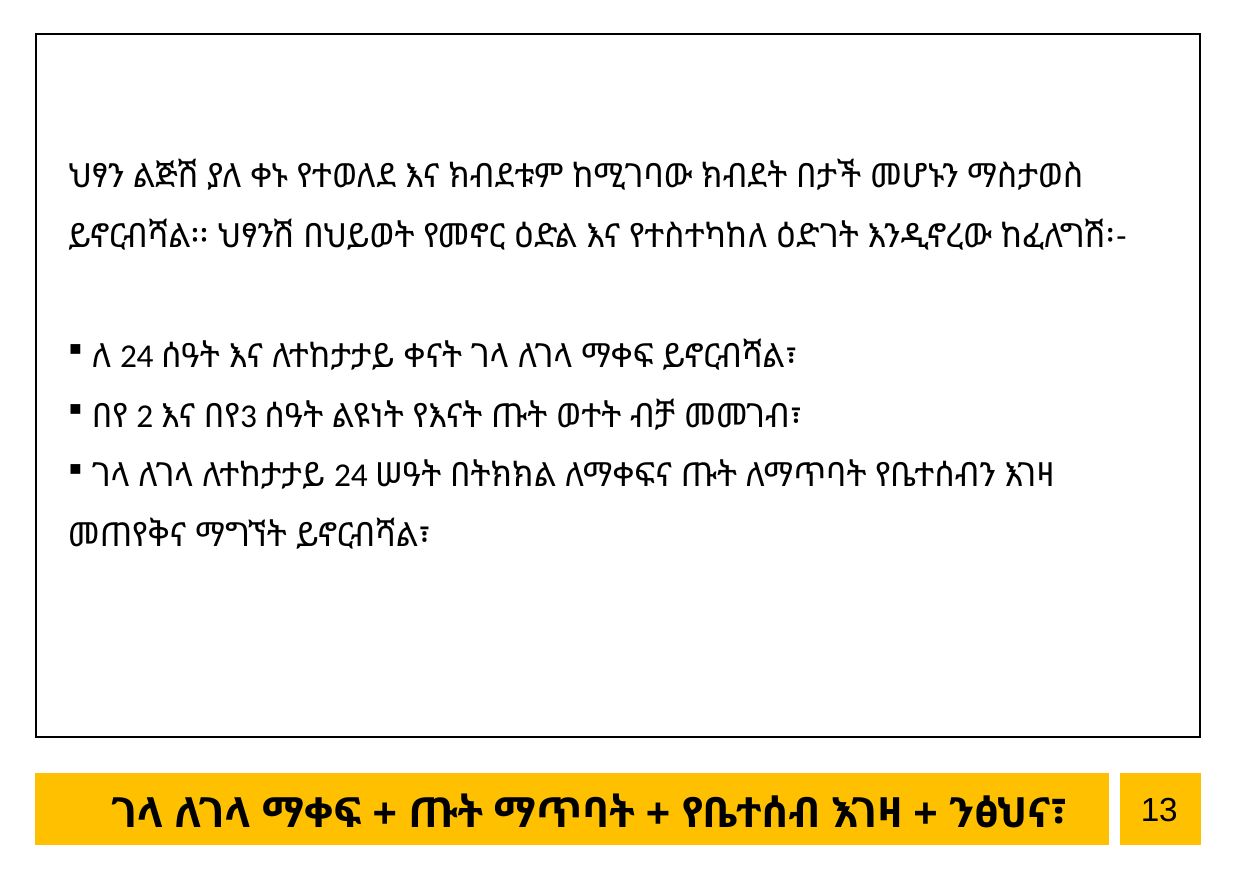

ህፃን ልጅሽ ያለ ቀኑ የተወለደ እና ክብደቱም ከሚገባው ክብደት በታች መሆኑን ማስታወስ ይኖርብሻል፡፡ ህፃንሽ በህይወት የመኖር ዕድል እና የተስተካከለ ዕድገት እንዲኖረው ከፈለግሽ፡-

 ለ 24 ሰዓት እና ለተከታታይ ቀናት ገላ ለገላ ማቀፍ ይኖርብሻል፣
 በየ 2 እና በየ3 ሰዓት ልዩነት የእናት ጡት ወተት ብቻ መመገብ፣
 ገላ ለገላ ለተከታታይ 24 ሠዓት በትክክል ለማቀፍና ጡት ለማጥባት የቤተሰብን እገዛ መጠየቅና ማግኘት ይኖርብሻል፣

13